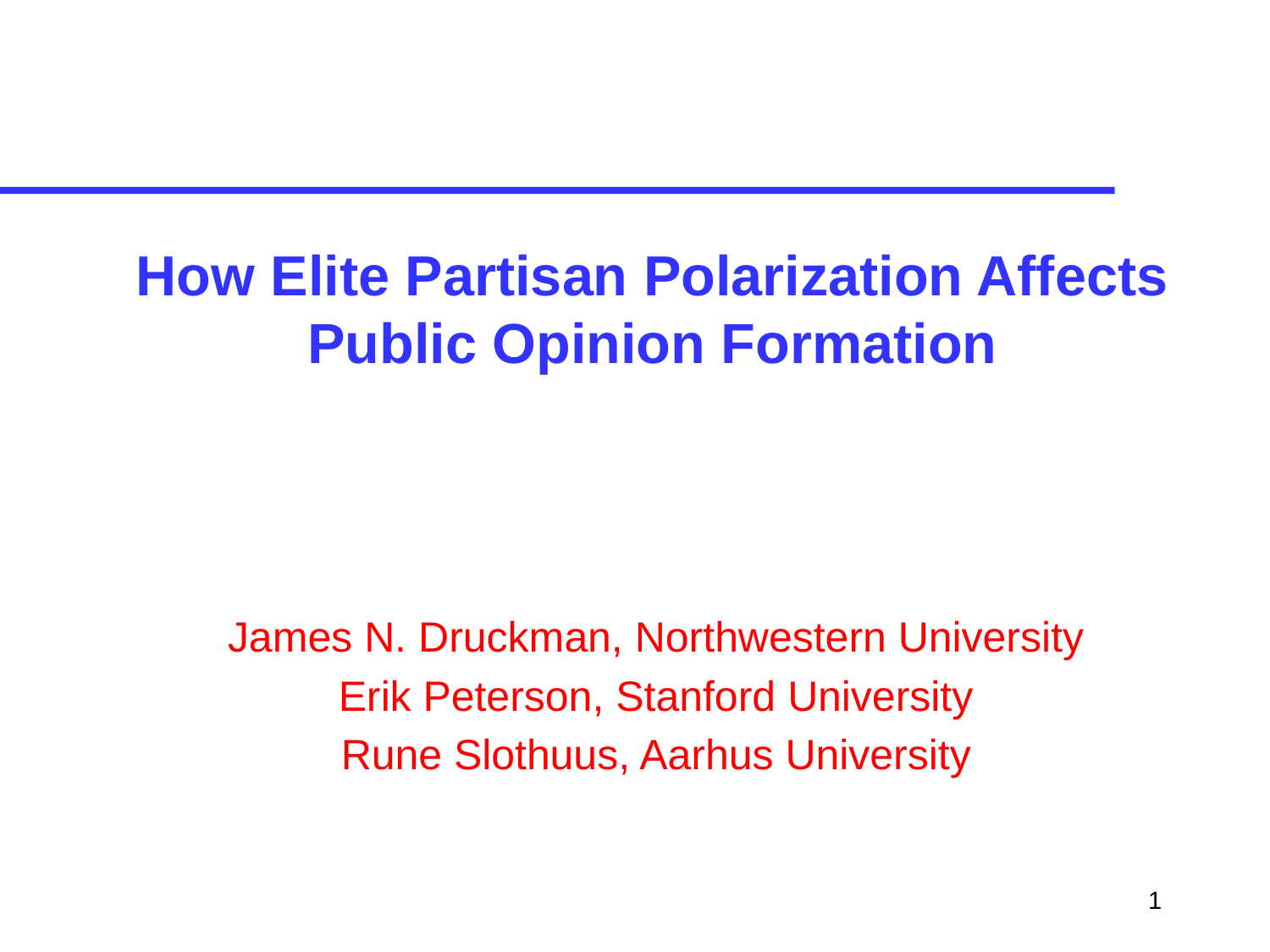

# How Elite Partisan Polarization Affects Public Opinion Formation
James N. Druckman, Northwestern University
Erik Peterson, Stanford University
Rune Slothuus, Aarhus University

1